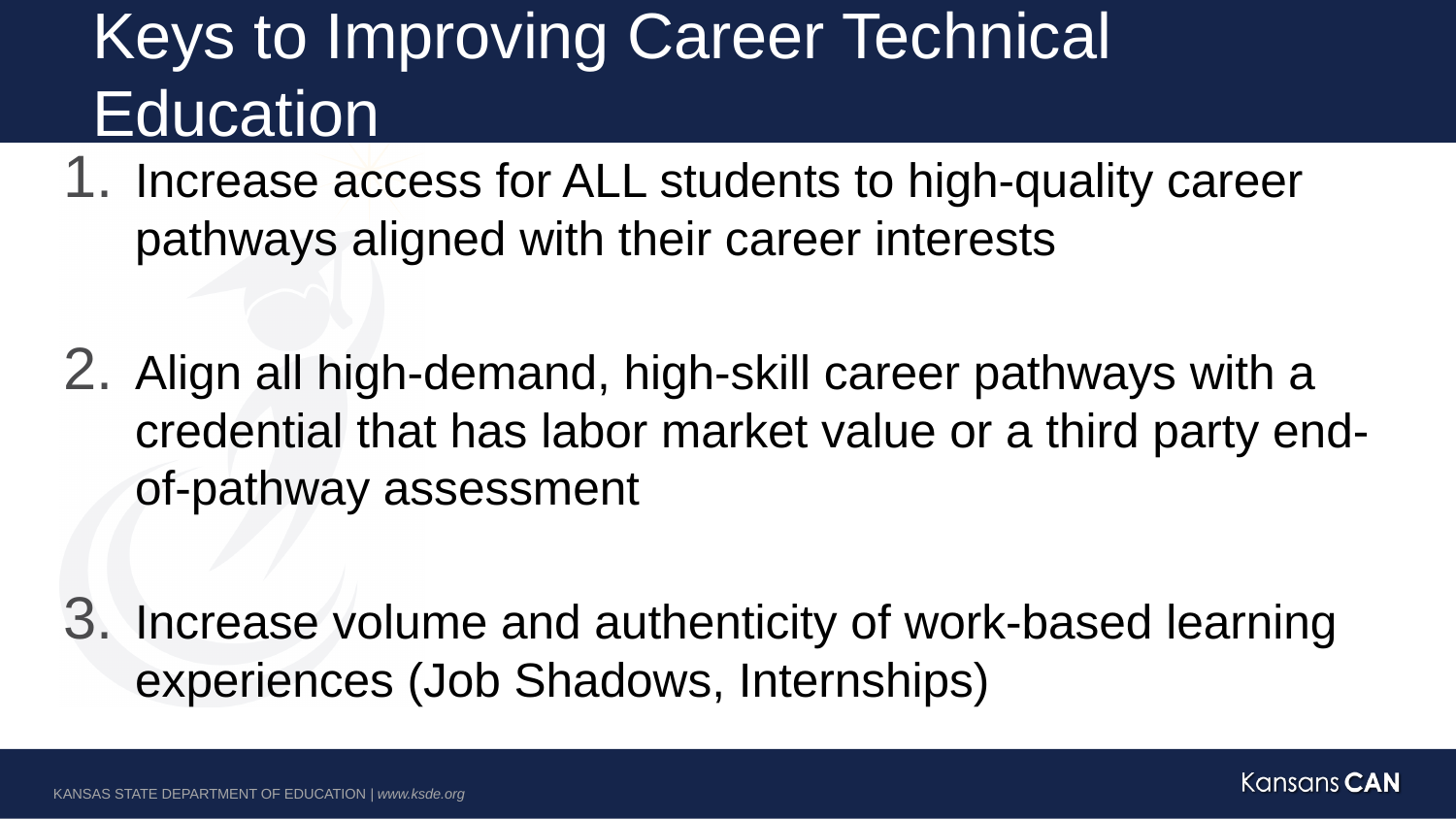

# Keys to Improving Career Technical Education
Increase access for ALL students to high-quality career pathways aligned with their career interests

Align all high-demand, high-skill career pathways with a credential that has labor market value or a third party end-of-pathway assessment

Increase volume and authenticity of work-based learning experiences (Job Shadows, Internships)